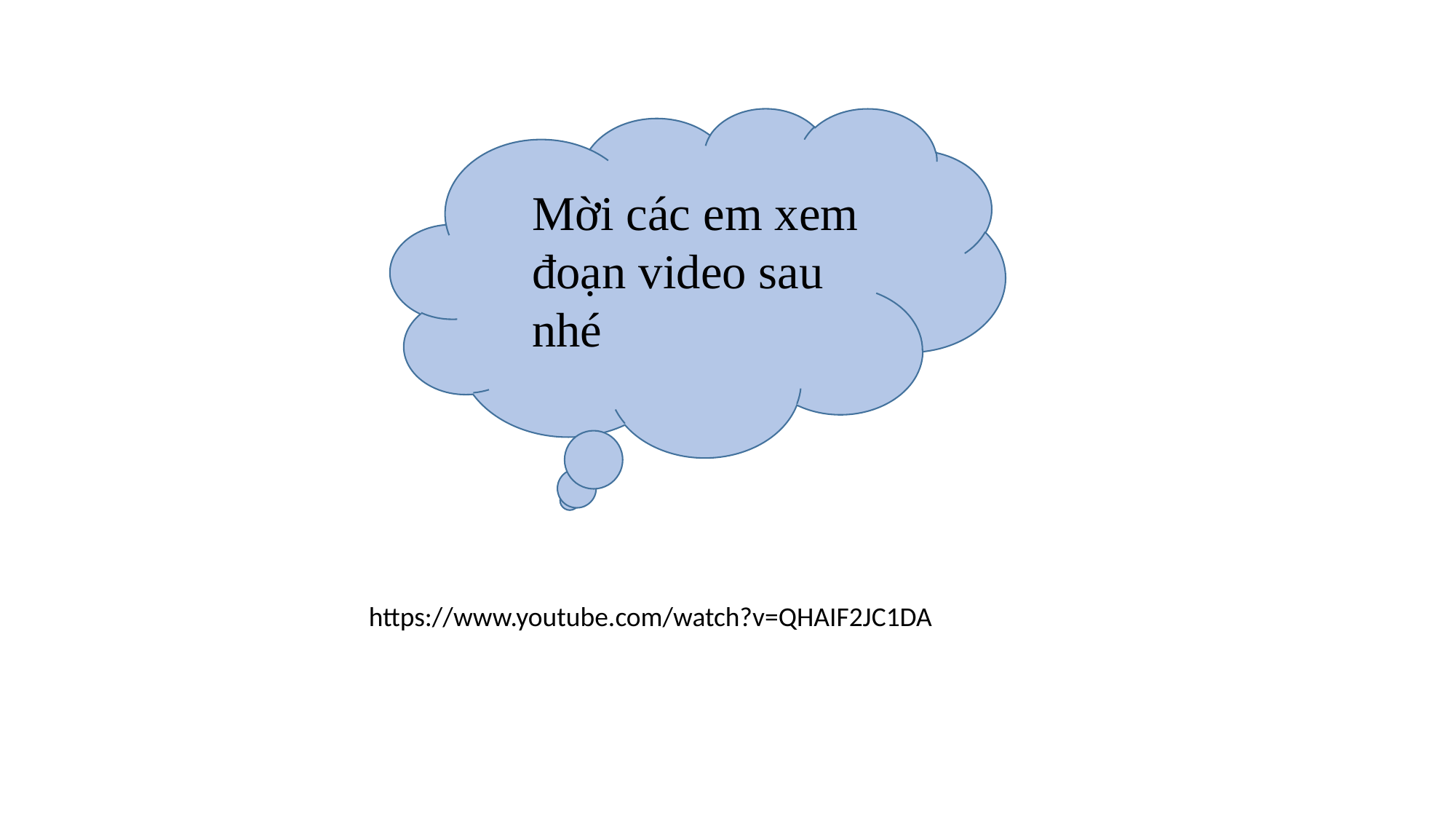

Mời các em xem đoạn video sau nhé
https://www.youtube.com/watch?v=QHAIF2JC1DA